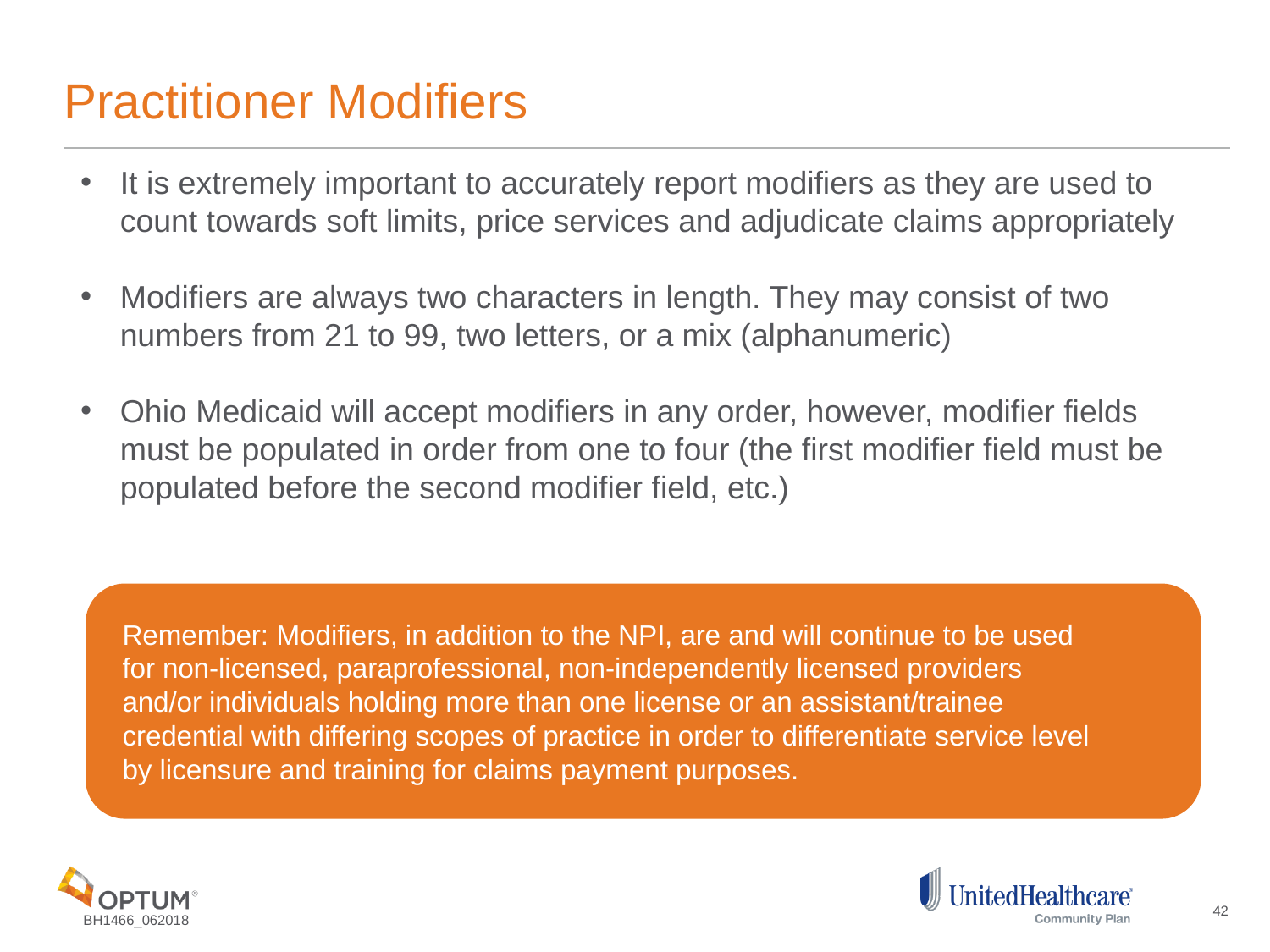

# Practitioner Modifiers
It is extremely important to accurately report modifiers as they are used to count towards soft limits, price services and adjudicate claims appropriately

Modifiers are always two characters in length. They may consist of two numbers from 21 to 99, two letters, or a mix (alphanumeric)

Ohio Medicaid will accept modifiers in any order, however, modifier fields must be populated in order from one to four (the first modifier field must be populated before the second modifier field, etc.)

Remember: Modifiers, in addition to the NPI, are and will continue to be used for non-licensed, paraprofessional, non-independently licensed providers and/or individuals holding more than one license or an assistant/trainee credential with differing scopes of practice in order to differentiate service level by licensure and training for claims payment purposes.
42